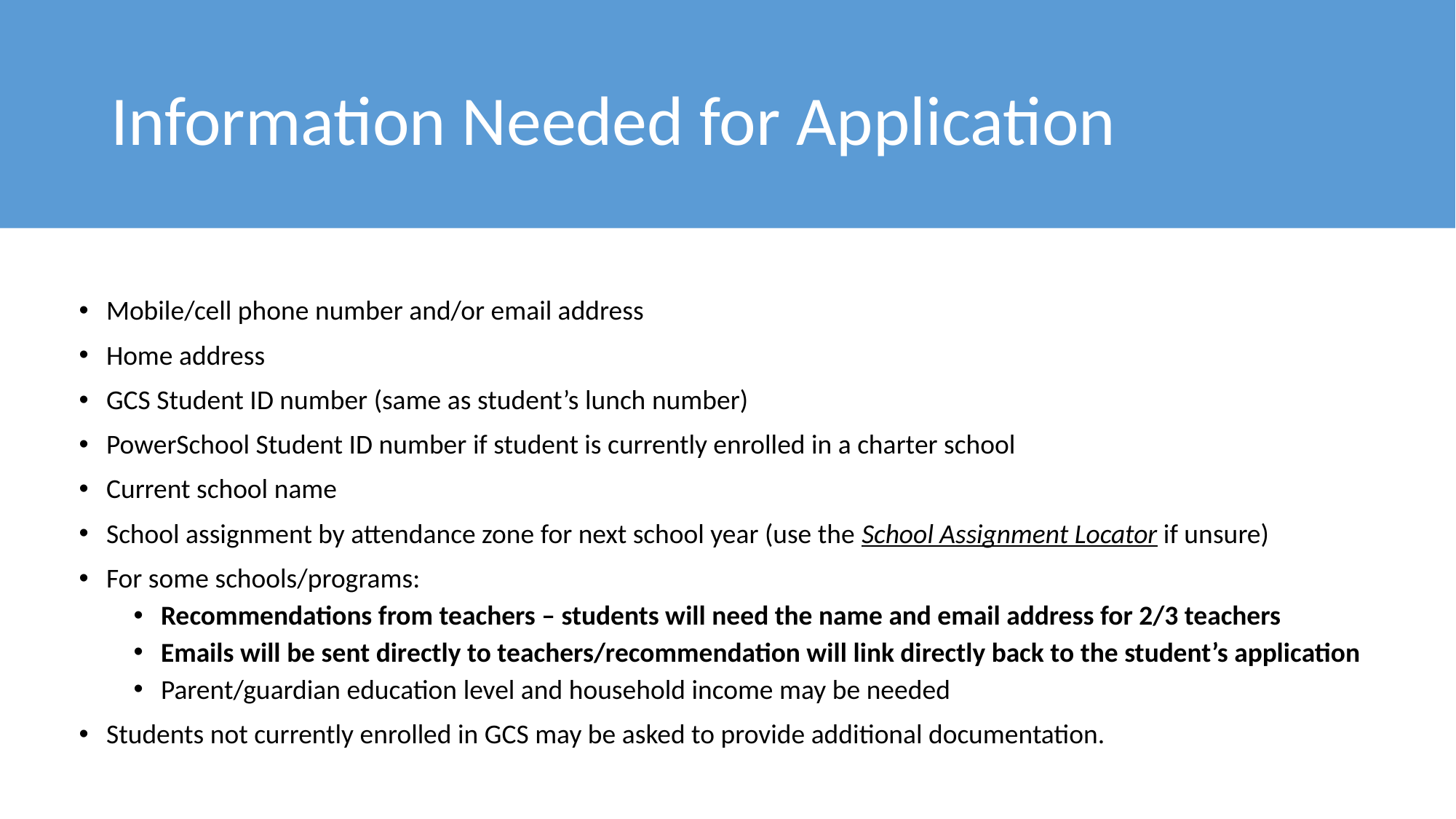

# Information Needed for Application
Mobile/cell phone number and/or email address
Home address
GCS Student ID number (same as student’s lunch number)
PowerSchool Student ID number if student is currently enrolled in a charter school
Current school name
School assignment by attendance zone for next school year (use the School Assignment Locator if unsure)
For some schools/programs:
Recommendations from teachers – students will need the name and email address for 2/3 teachers
Emails will be sent directly to teachers/recommendation will link directly back to the student’s application
Parent/guardian education level and household income may be needed
Students not currently enrolled in GCS may be asked to provide additional documentation.